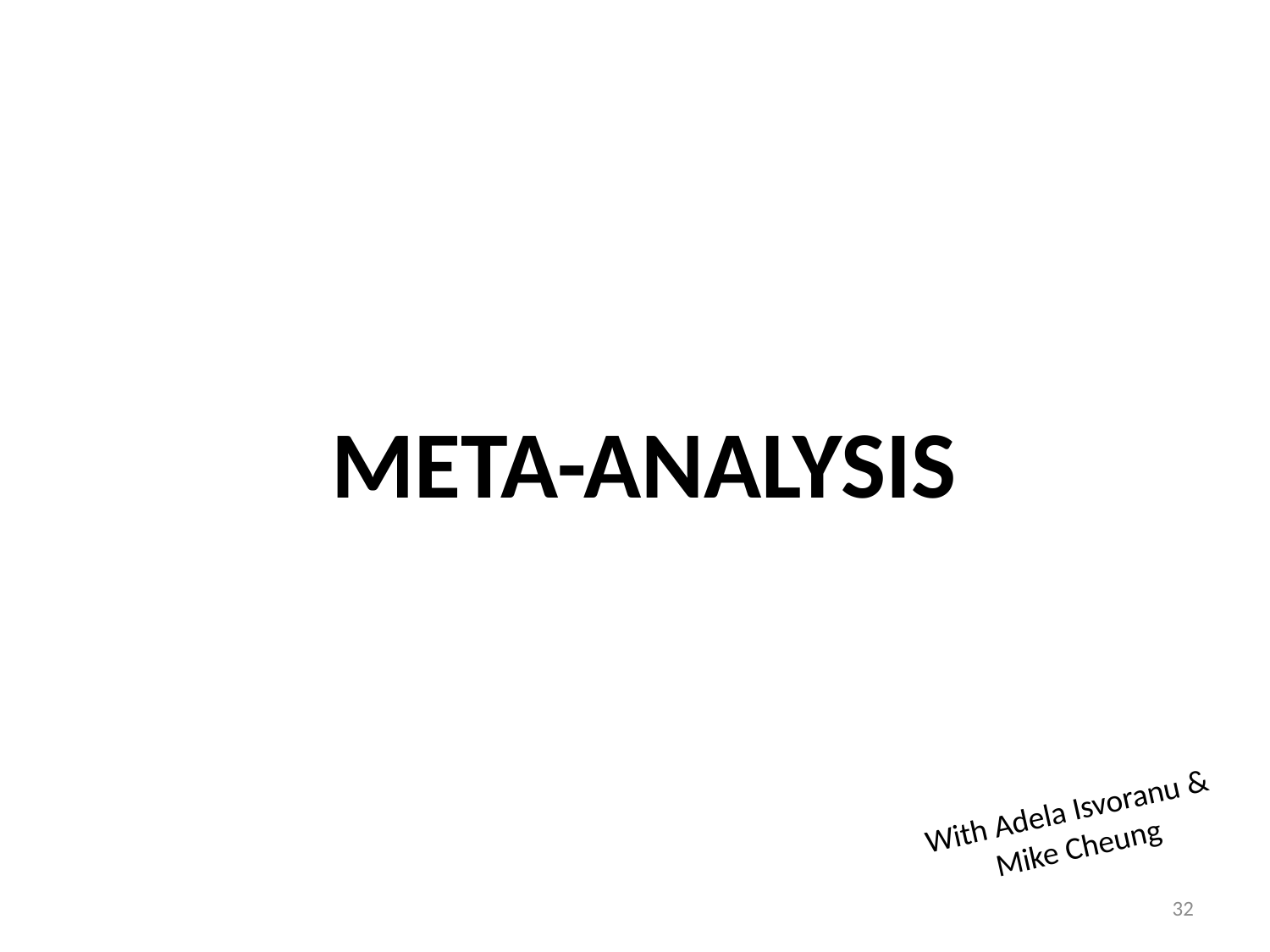

# Meta-analysis
With Adela Isvoranu &
Mike Cheung
32